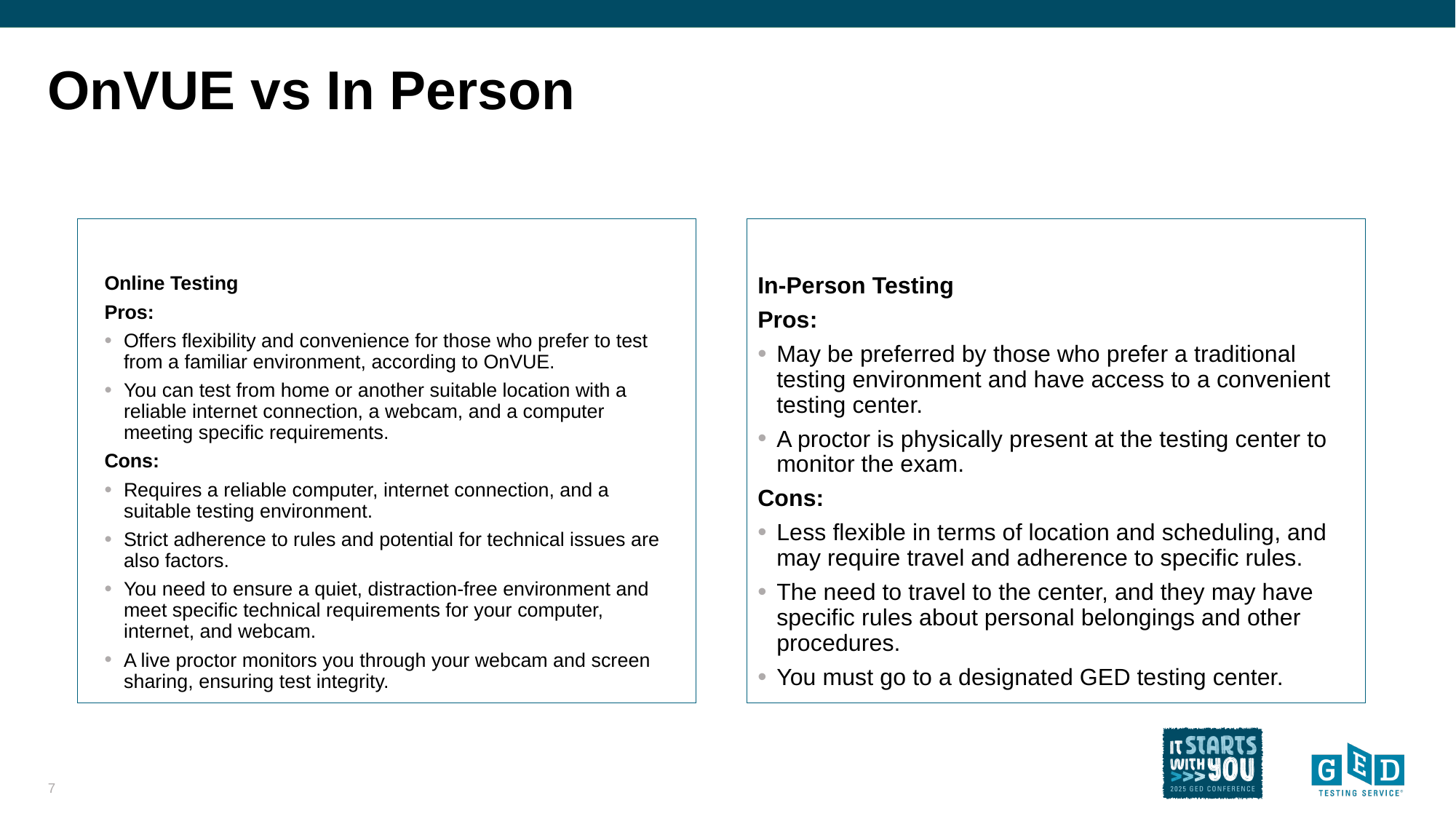

# OnVUE vs In Person

Online Testing
Pros:
Offers flexibility and convenience for those who prefer to test from a familiar environment, according to OnVUE.
You can test from home or another suitable location with a reliable internet connection, a webcam, and a computer meeting specific requirements.
Cons:
Requires a reliable computer, internet connection, and a suitable testing environment.
Strict adherence to rules and potential for technical issues are also factors.
You need to ensure a quiet, distraction-free environment and meet specific technical requirements for your computer, internet, and webcam.
A live proctor monitors you through your webcam and screen sharing, ensuring test integrity.

In-Person Testing
Pros:
May be preferred by those who prefer a traditional testing environment and have access to a convenient testing center.
A proctor is physically present at the testing center to monitor the exam.
Cons:
Less flexible in terms of location and scheduling, and may require travel and adherence to specific rules.
The need to travel to the center, and they may have specific rules about personal belongings and other procedures.
You must go to a designated GED testing center.

7